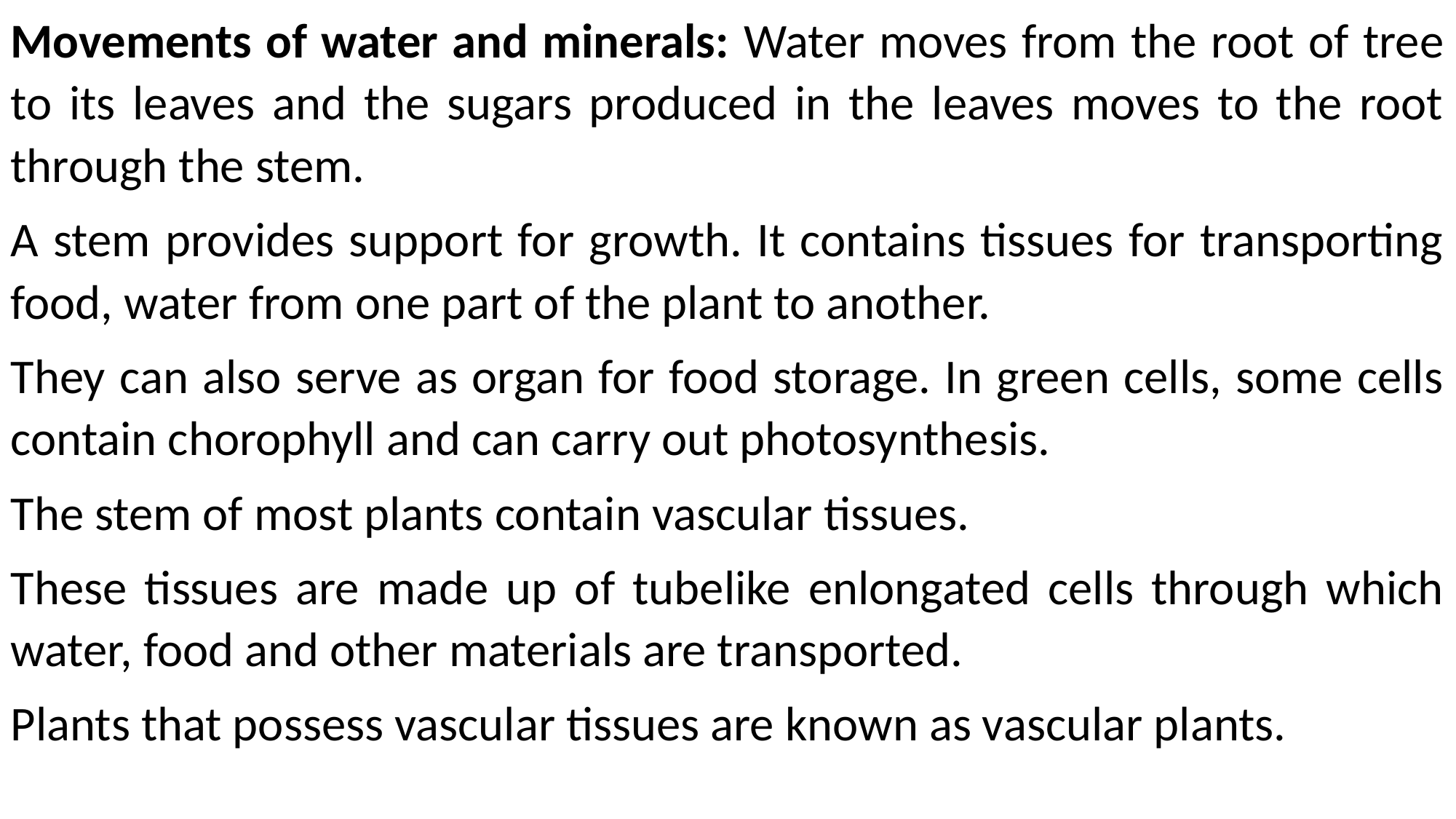

Movements of water and minerals: Water moves from the root of tree to its leaves and the sugars produced in the leaves moves to the root through the stem.
A stem provides support for growth. It contains tissues for transporting food, water from one part of the plant to another.
They can also serve as organ for food storage. In green cells, some cells contain chorophyll and can carry out photosynthesis.
The stem of most plants contain vascular tissues.
These tissues are made up of tubelike enlongated cells through which water, food and other materials are transported.
Plants that possess vascular tissues are known as vascular plants.